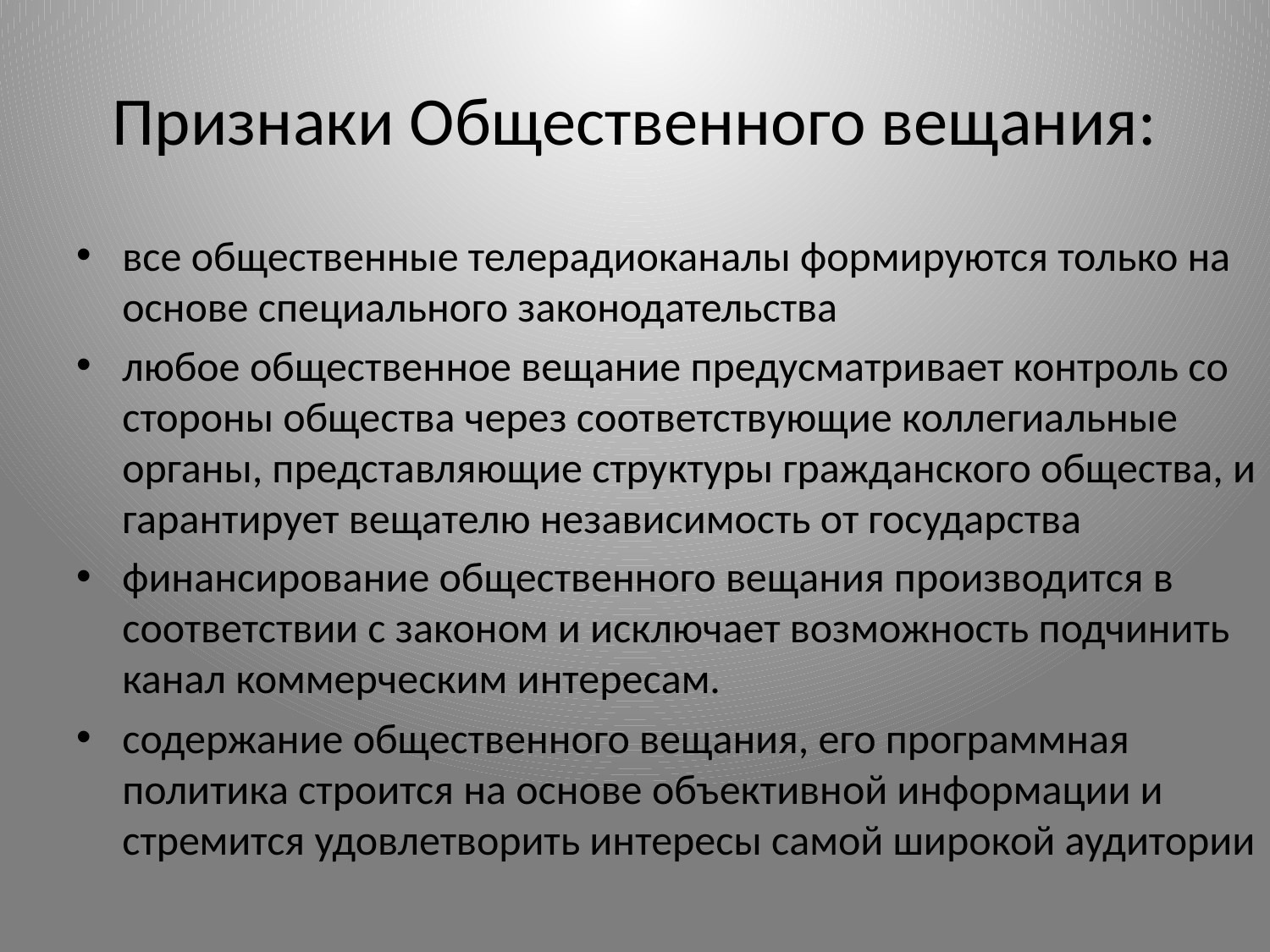

# Признаки Общественного вещания:
все общественные телерадиоканалы формируются только на основе специального законодательства
любое общественное вещание предусматривает контроль со стороны общества через соответствующие коллегиальные органы, представляющие структуры гражданского общества, и гарантирует вещателю независимость от государства
финансирование общественного вещания производится в соответствии с законом и исключает возможность подчинить канал коммерческим интересам.
содержание общественного вещания, его программная политика строится на основе объективной информации и стремится удовлетворить интересы самой широкой аудитории